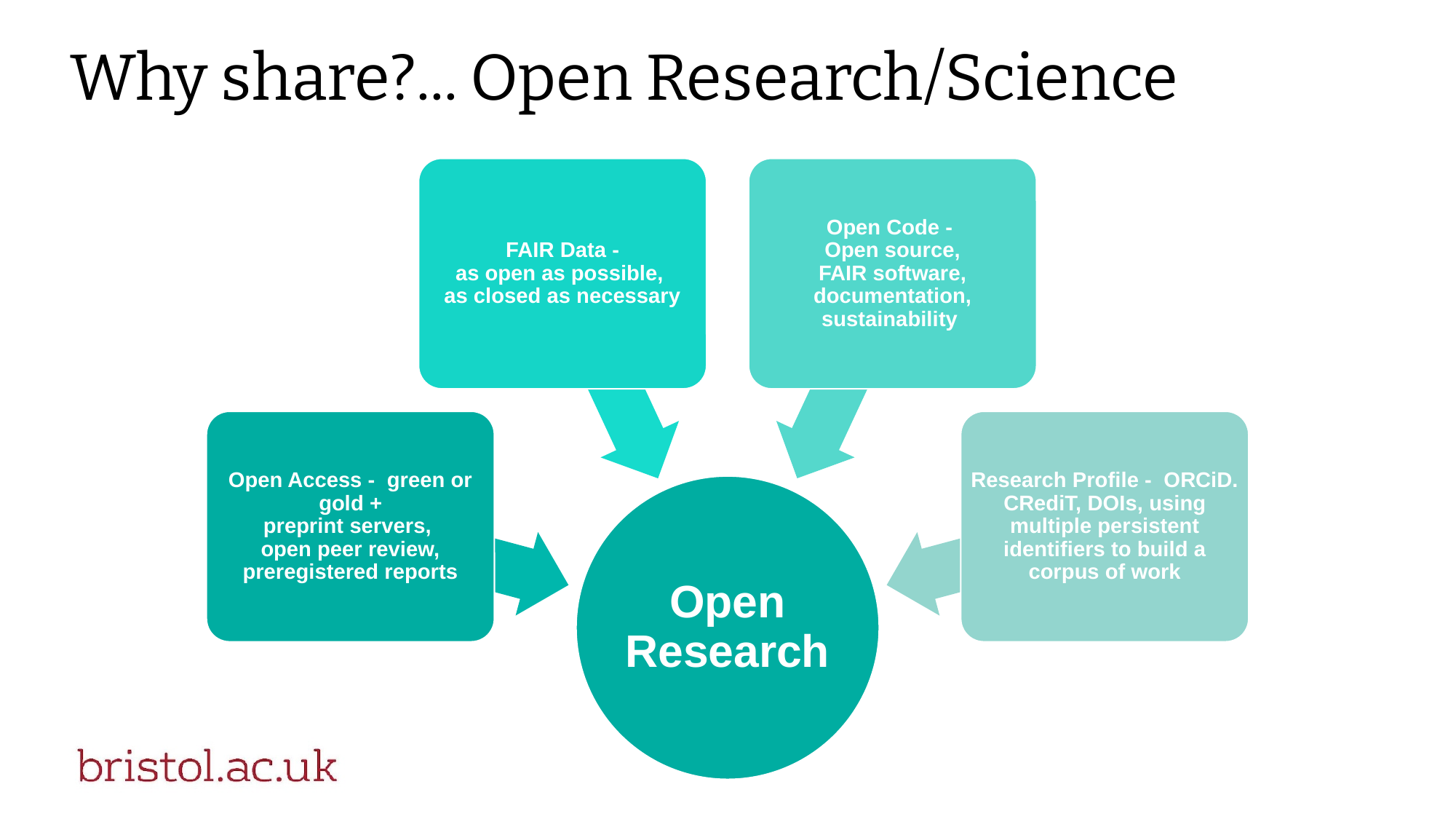

# Why share?... Open Research/Science

FAIR Data -
as open as possible,
as closed as necessary
Open Code -
Open source,
FAIR software, documentation, sustainability

Open Access -  green or gold +
preprint servers,
open peer review, preregistered reports
Research Profile -  ORCiD. CRediT, DOIs, using multiple persistent identifiers to build a corpus of work

Open Research